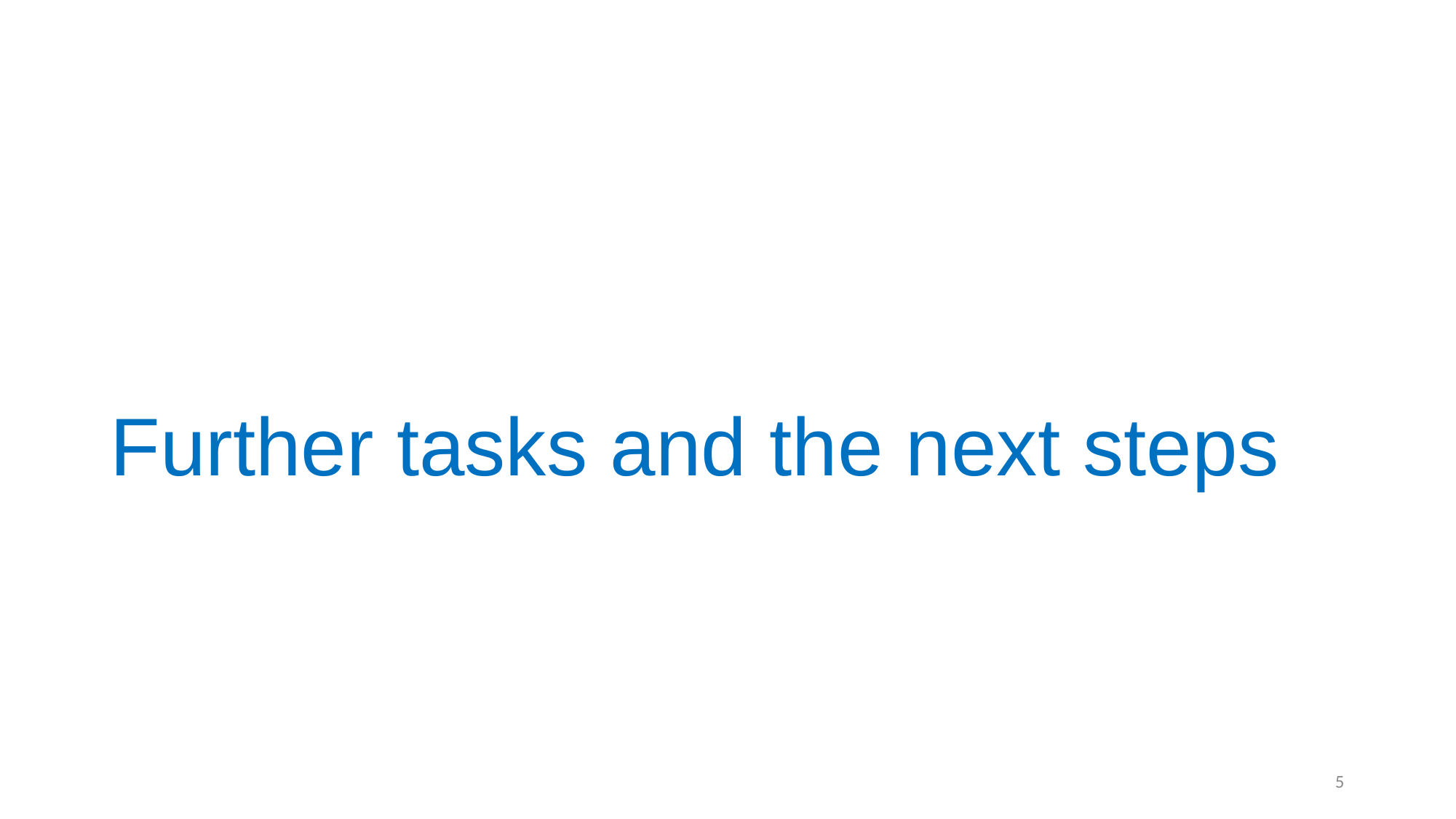

# Further tasks and the next steps

5